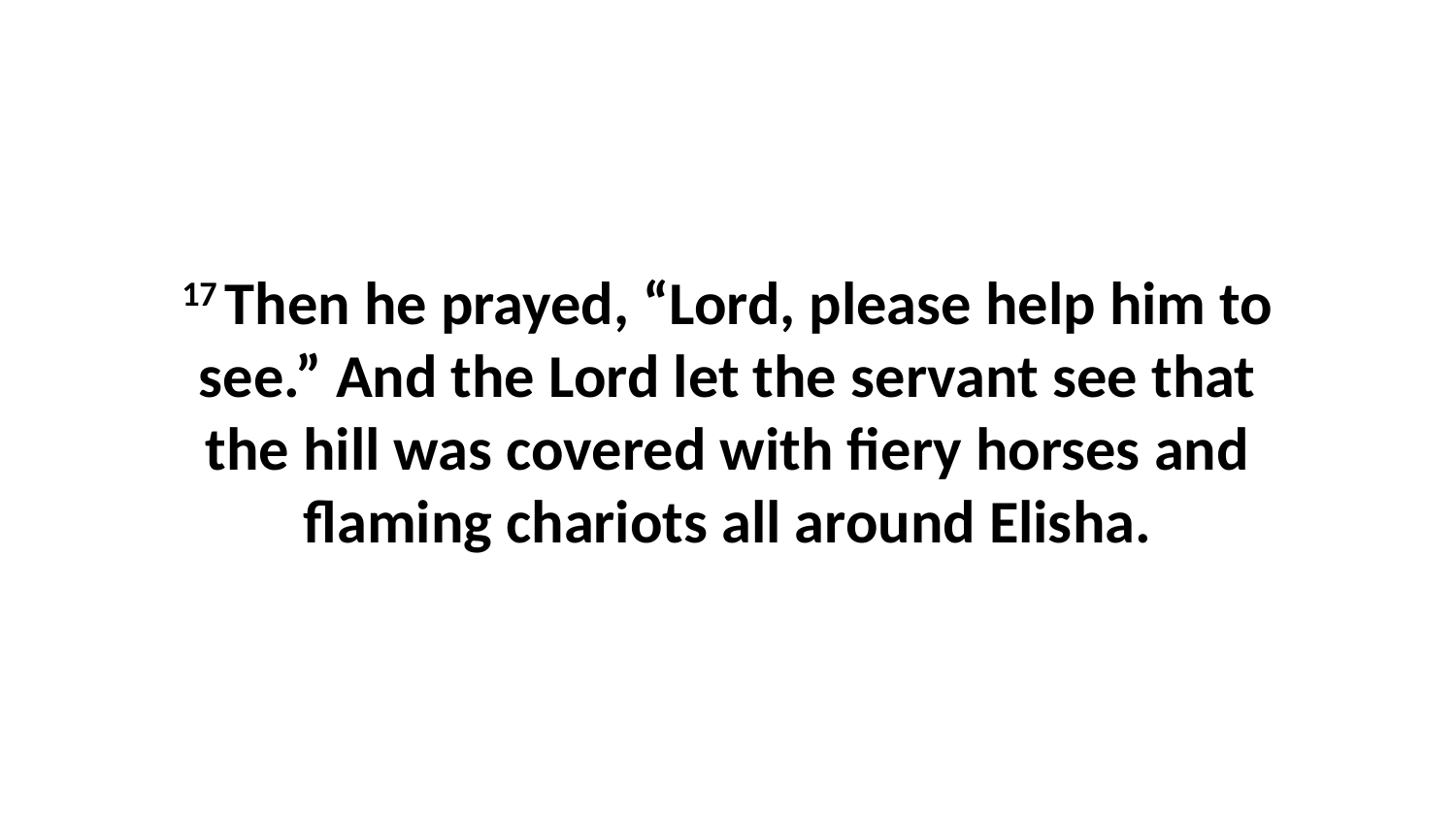

17 Then he prayed, “Lord, please help him to see.” And the Lord let the servant see that the hill was covered with fiery horses and flaming chariots all around Elisha.